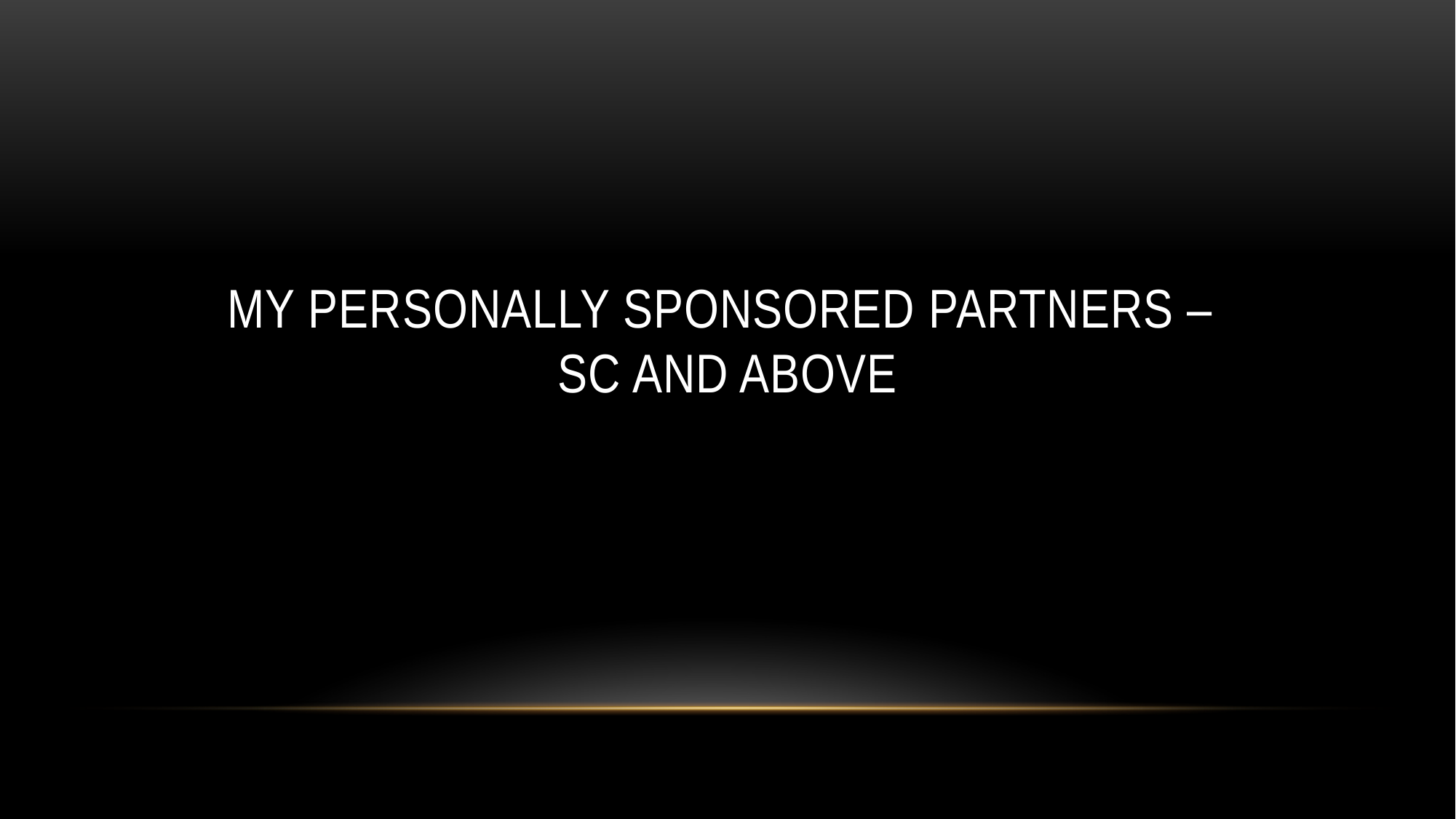

# My personally sponsored partners – SC and above